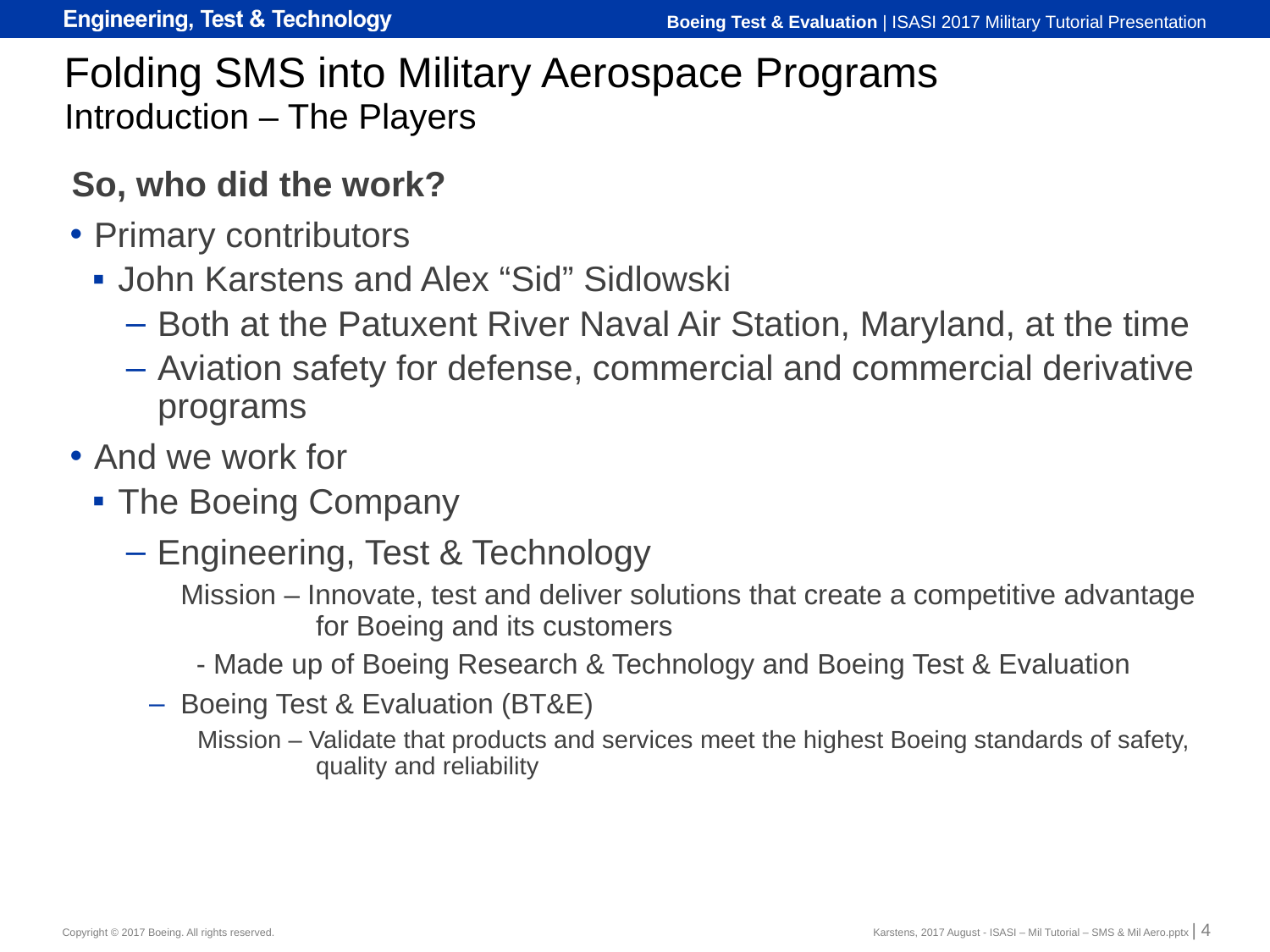

# Folding SMS into Military Aerospace Programs
Introduction – The Players
So, who did the work?
Primary contributors
John Karstens and Alex “Sid” Sidlowski
Both at the Patuxent River Naval Air Station, Maryland, at the time
Aviation safety for defense, commercial and commercial derivative programs
And we work for
The Boeing Company
Engineering, Test & Technology
Mission – Innovate, test and deliver solutions that create a competitive advantage for Boeing and its customers
- Made up of Boeing Research & Technology and Boeing Test & Evaluation
Boeing Test & Evaluation (BT&E)
Mission – Validate that products and services meet the highest Boeing standards of safety, quality and reliability
Karstens, 2017 August - ISASI – Mil Tutorial – SMS & Mil Aero.pptx | 4